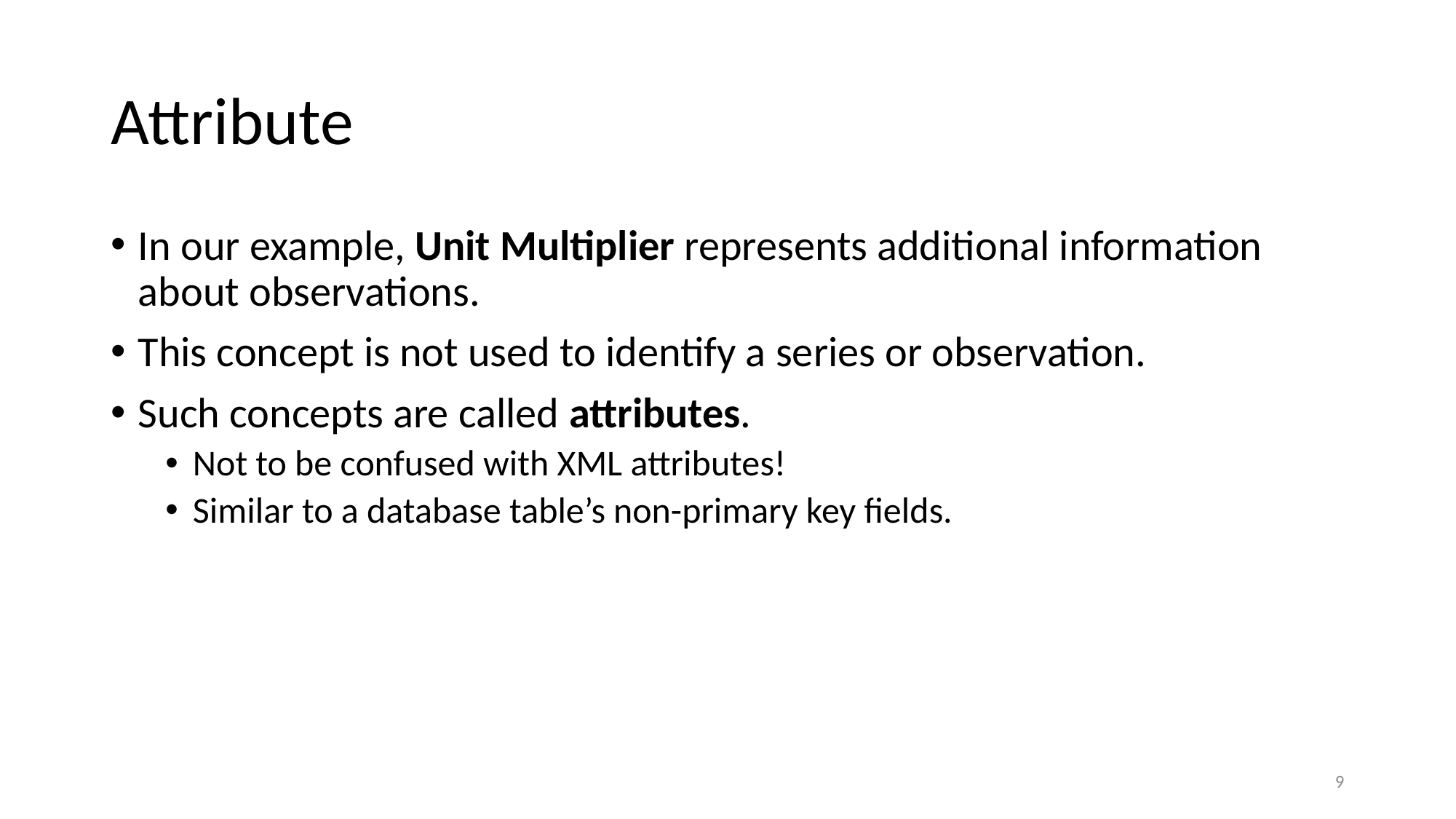

# Attribute
In our example, Unit Multiplier represents additional information about observations.
This concept is not used to identify a series or observation.
Such concepts are called attributes.
Not to be confused with XML attributes!
Similar to a database table’s non-primary key fields.
9